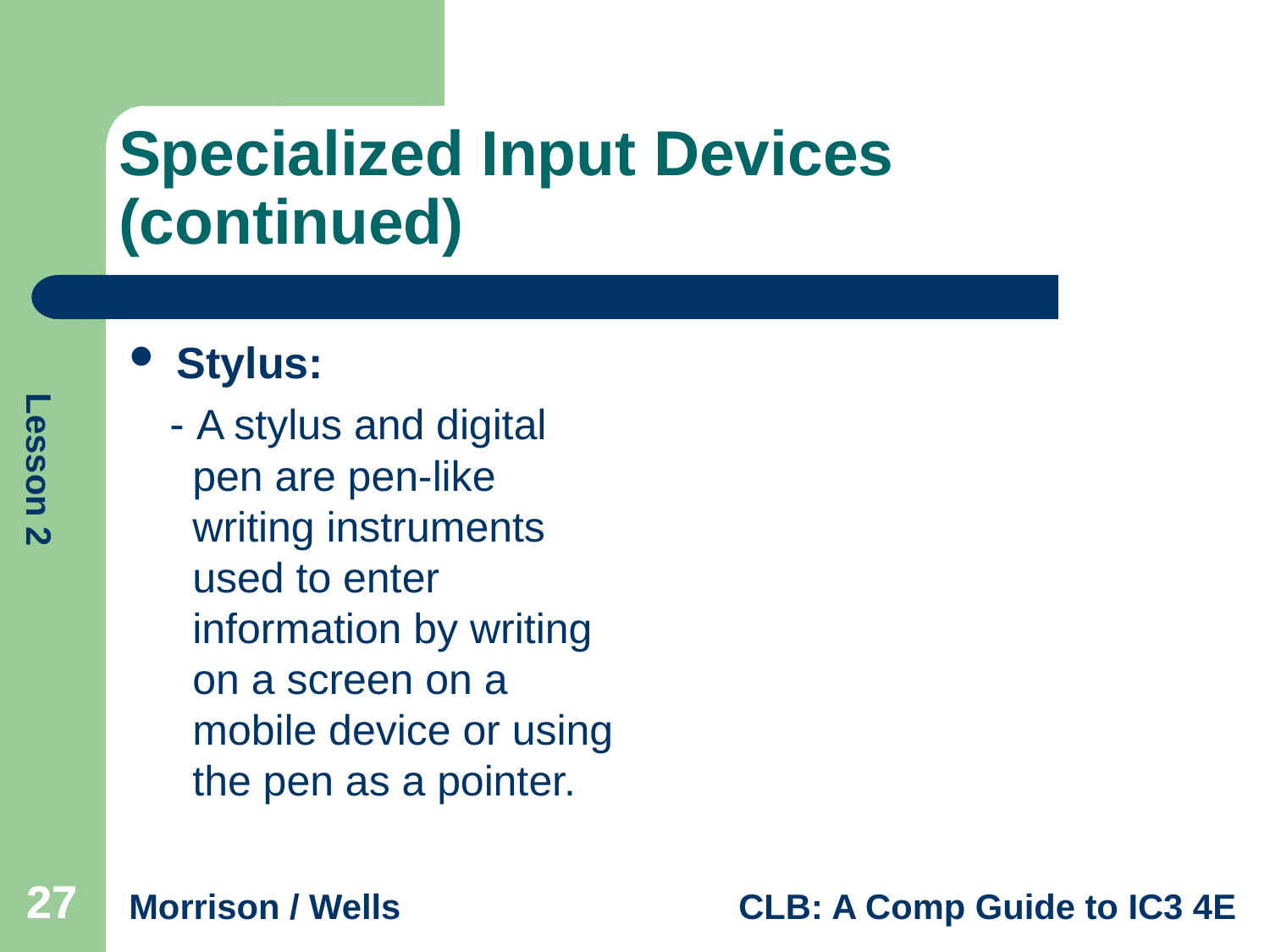

# Specialized Input Devices (continued)
Stylus:
- A stylus and digital pen are pen-like writing instruments used to enter information by writing on a screen on a mobile device or using the pen as a pointer.

27
27
27